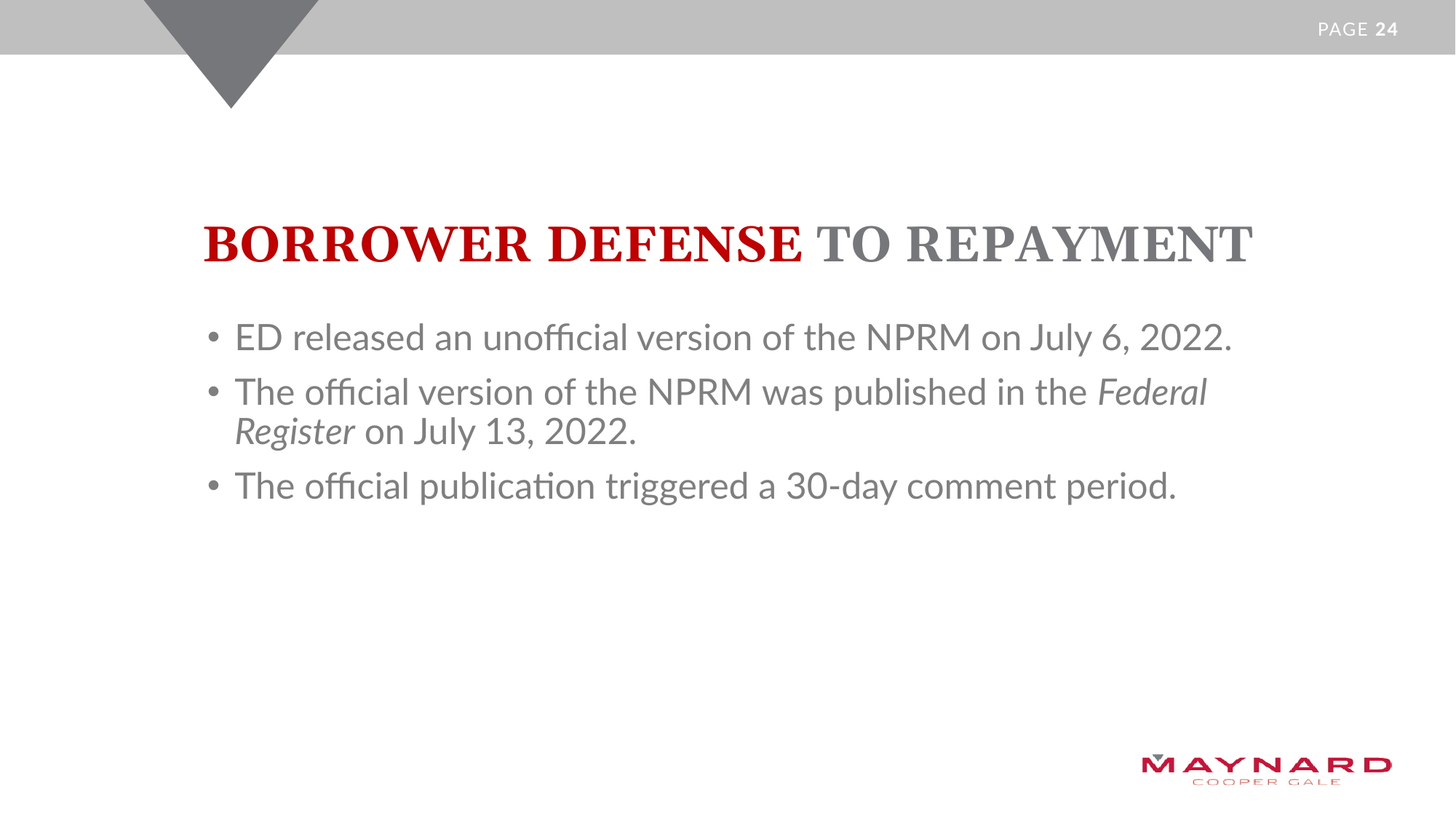

# BORROWER DEFENSE TO REPAYMENT
ED released an unofficial version of the NPRM on July 6, 2022.
The official version of the NPRM was published in the Federal Register on July 13, 2022.
The official publication triggered a 30-day comment period.